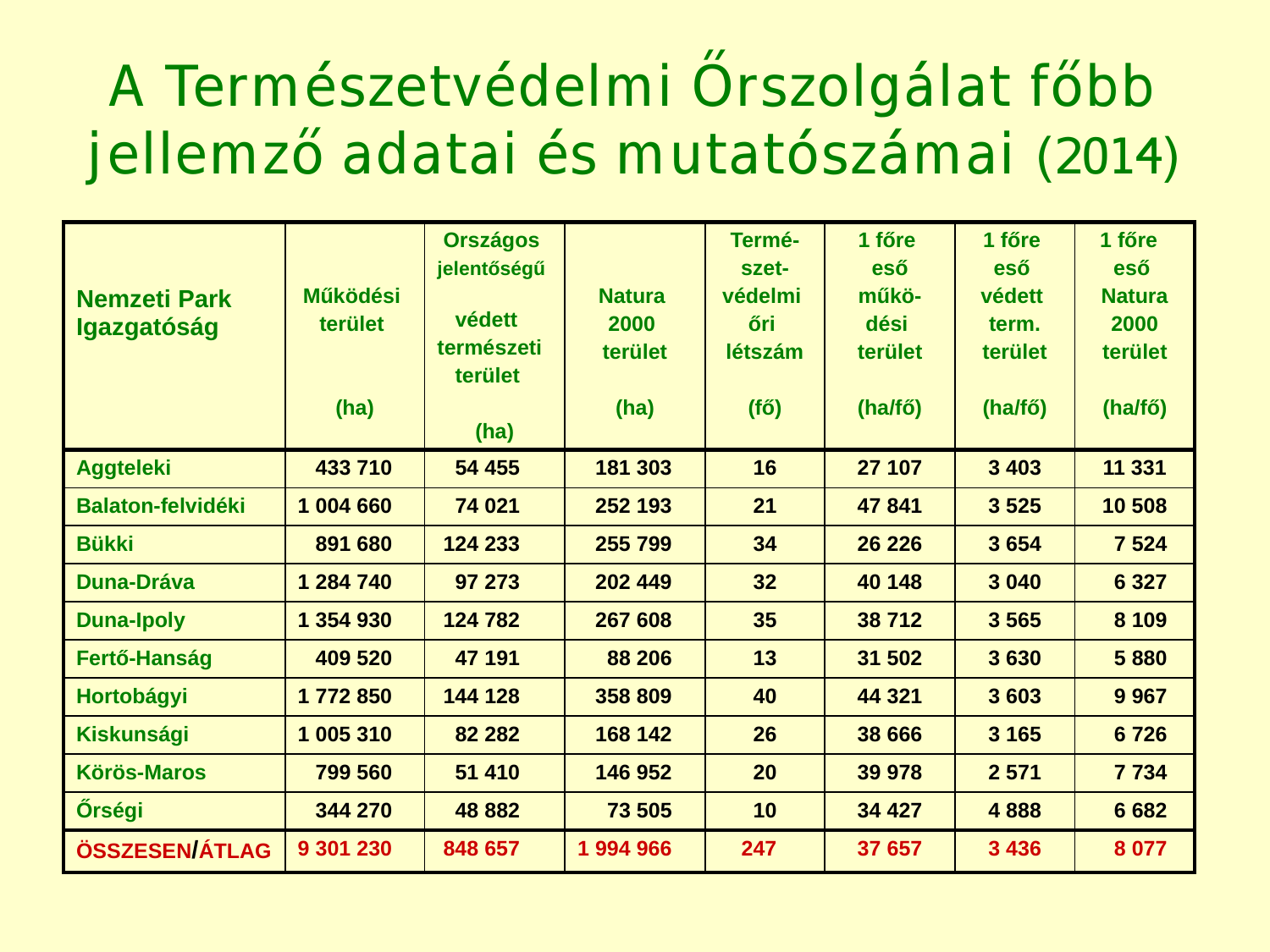

# A Természetvédelmi Őrszolgálat főbb jellemző adatai és mutatószámai (2014)
| Nemzeti Park Igazgatóság | Működési terület (ha) | Országos jelentőségű védett természeti terület (ha) | Natura 2000 terület (ha) | Termé- szet- védelmi őri létszám (fő) | 1 főre eső műkö- dési terület (ha/fő) | 1 főre eső védett term. terület (ha/fő) | 1 főre eső Natura 2000 terület (ha/fő) |
| --- | --- | --- | --- | --- | --- | --- | --- |
| Aggteleki | 433 710 | 54 455 | 181 303 | 16 | 27 107 | 3 403 | 11 331 |
| Balaton-felvidéki | 1 004 660 | 74 021 | 252 193 | 21 | 47 841 | 3 525 | 10 508 |
| Bükki | 891 680 | 124 233 | 255 799 | 34 | 26 226 | 3 654 | 7 524 |
| Duna-Dráva | 1 284 740 | 97 273 | 202 449 | 32 | 40 148 | 3 040 | 6 327 |
| Duna-Ipoly | 1 354 930 | 124 782 | 267 608 | 35 | 38 712 | 3 565 | 8 109 |
| Fertő-Hanság | 409 520 | 47 191 | 88 206 | 13 | 31 502 | 3 630 | 5 880 |
| Hortobágyi | 1 772 850 | 144 128 | 358 809 | 40 | 44 321 | 3 603 | 9 967 |
| Kiskunsági | 1 005 310 | 82 282 | 168 142 | 26 | 38 666 | 3 165 | 6 726 |
| Körös-Maros | 799 560 | 51 410 | 146 952 | 20 | 39 978 | 2 571 | 7 734 |
| Őrségi | 344 270 | 48 882 | 73 505 | 10 | 34 427 | 4 888 | 6 682 |
| ÖSSZESEN/ÁTLAG | 9 301 230 | 848 657 | 1 994 966 | 247 | 37 657 | 3 436 | 8 077 |